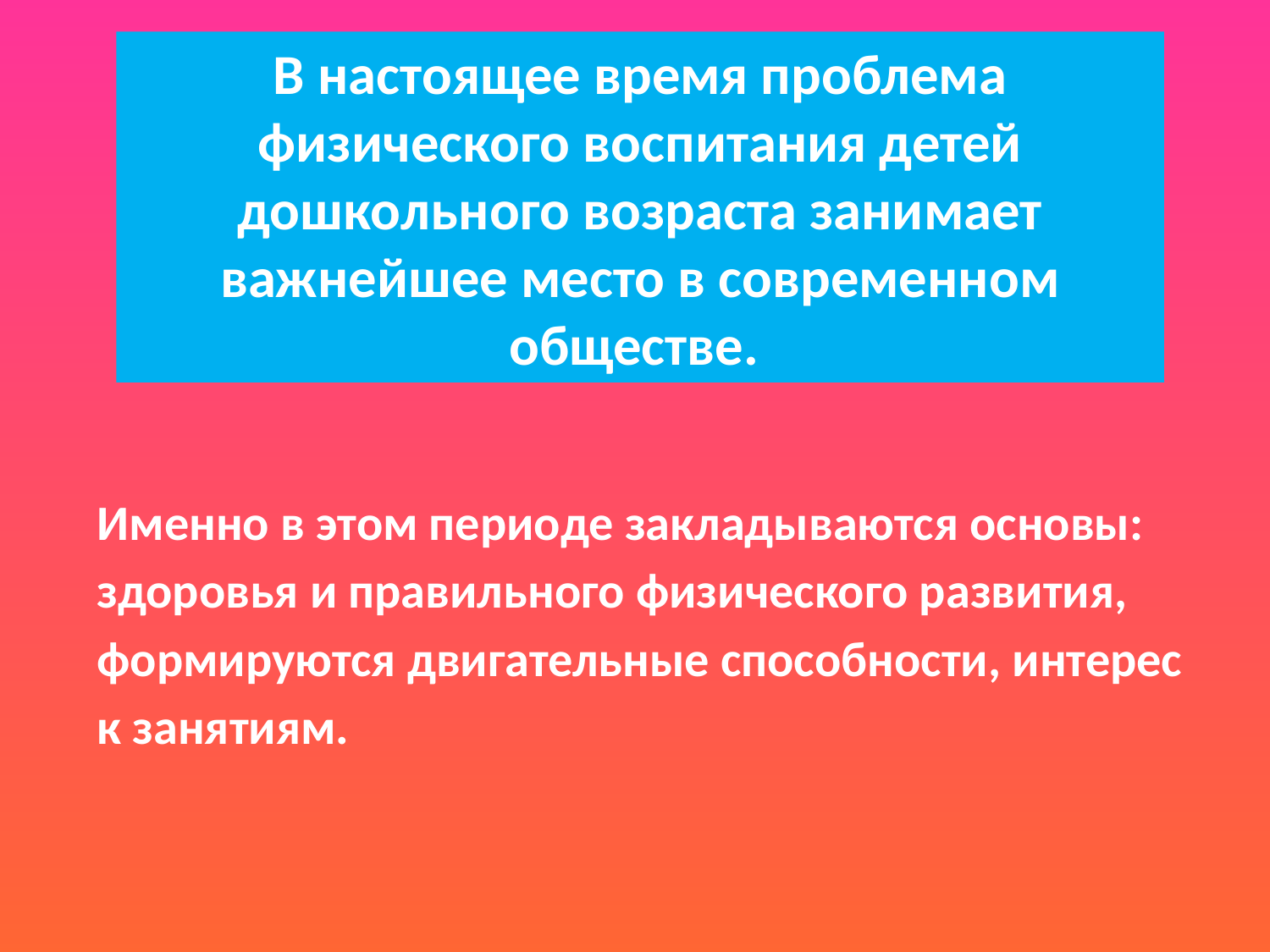

В настоящее время проблема физического воспитания детей дошкольного возраста занимает важнейшее место в современном обществе.
Именно в этом периоде закладываются основы: здоровья и правильного физического развития, формируются двигательные способности, интерес к занятиям.